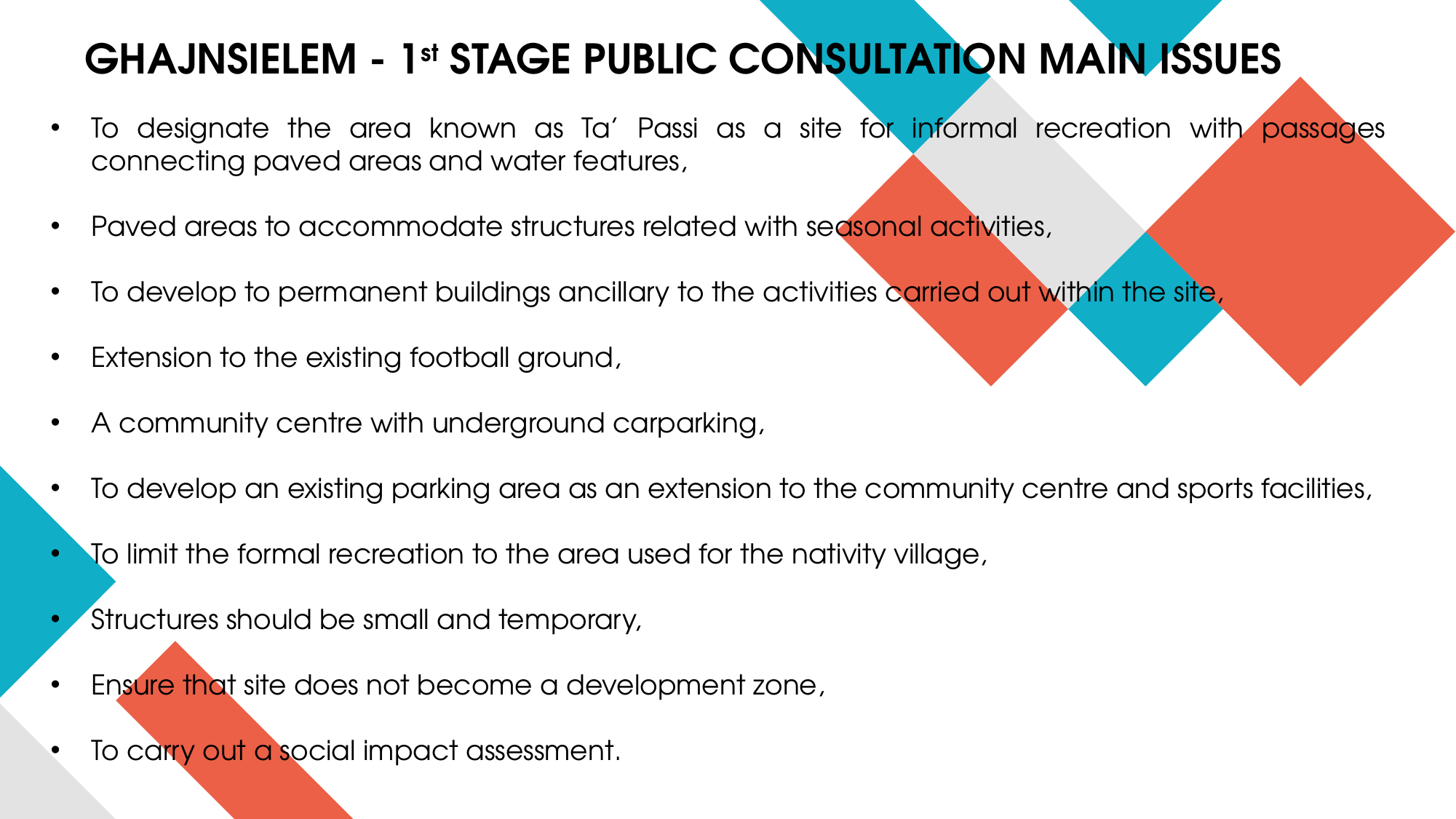

# GHAJNSIELEM - 1st STAGE PUBLIC CONSULTATION MAIN ISSUES
To designate the area known as Ta’ Passi as a site for informal recreation with passages connecting paved areas and water features,

Paved areas to accommodate structures related with seasonal activities,

To develop to permanent buildings ancillary to the activities carried out within the site,

Extension to the existing football ground,

A community centre with underground carparking,

To develop an existing parking area as an extension to the community centre and sports facilities,

To limit the formal recreation to the area used for the nativity village,

Structures should be small and temporary,

Ensure that site does not become a development zone,

To carry out a social impact assessment.